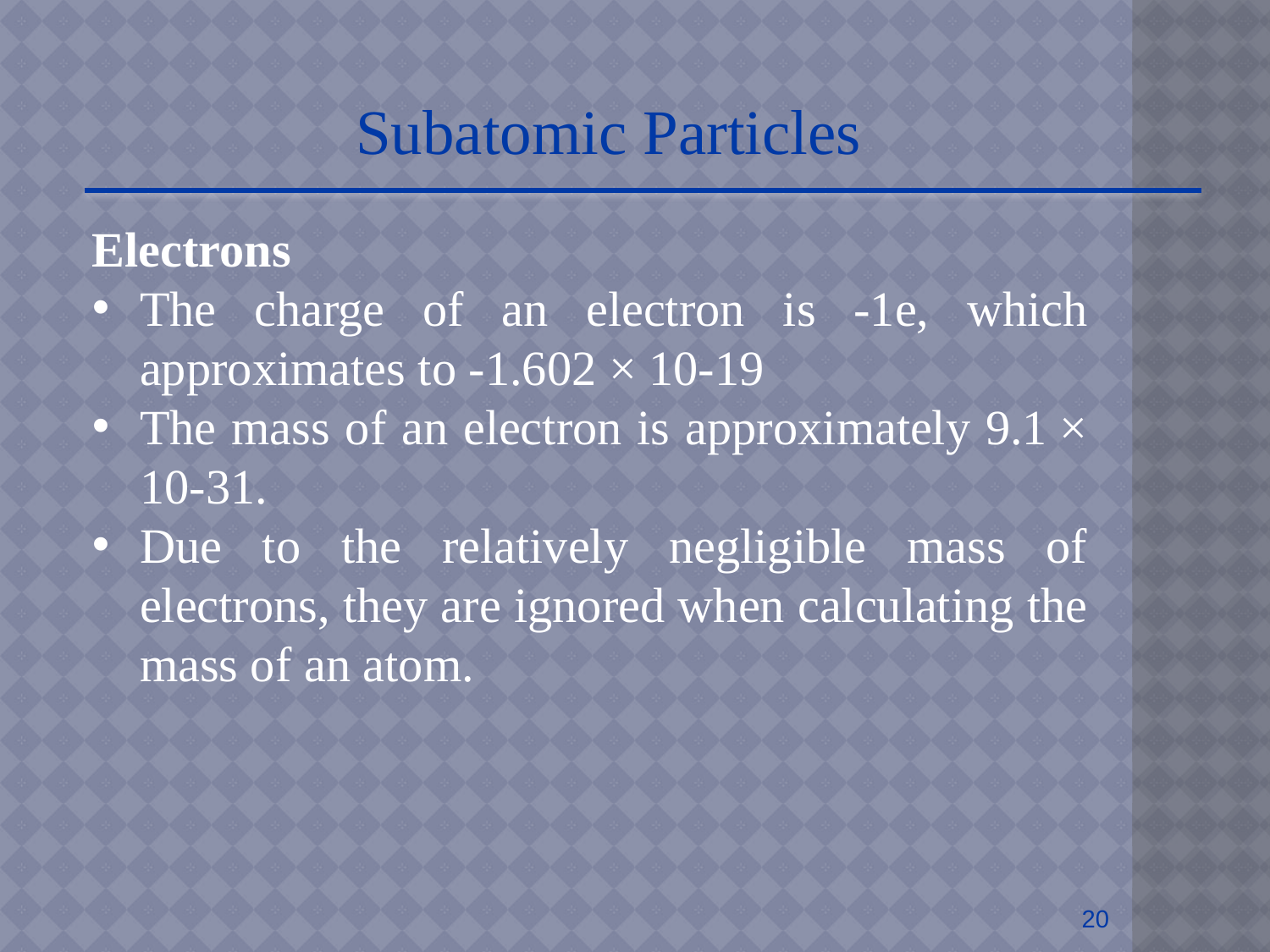

Subatomic Particles
Electrons
The charge of an electron is -1e, which approximates to -1.602 × 10-19
The mass of an electron is approximately 9.1 × 10-31.
Due to the relatively negligible mass of electrons, they are ignored when calculating the mass of an atom.

20